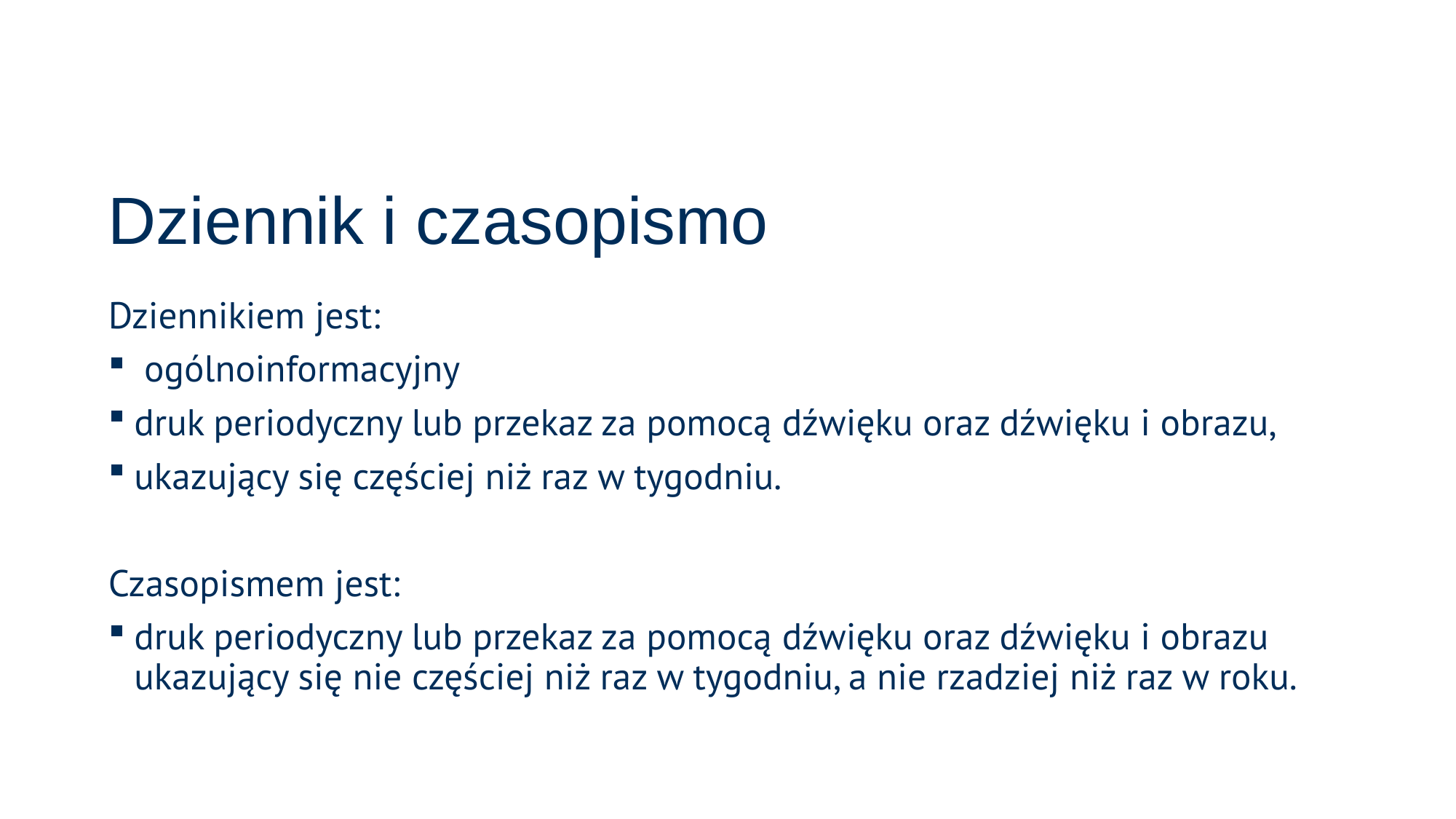

# Dziennik i czasopismo
Dziennikiem jest:
 ogólnoinformacyjny
druk periodyczny lub przekaz za pomocą dźwięku oraz dźwięku i obrazu,
ukazujący się częściej niż raz w tygodniu.

Czasopismem jest:
druk periodyczny lub przekaz za pomocą dźwięku oraz dźwięku i obrazu ukazujący się nie częściej niż raz w tygodniu, a nie rzadziej niż raz w roku.